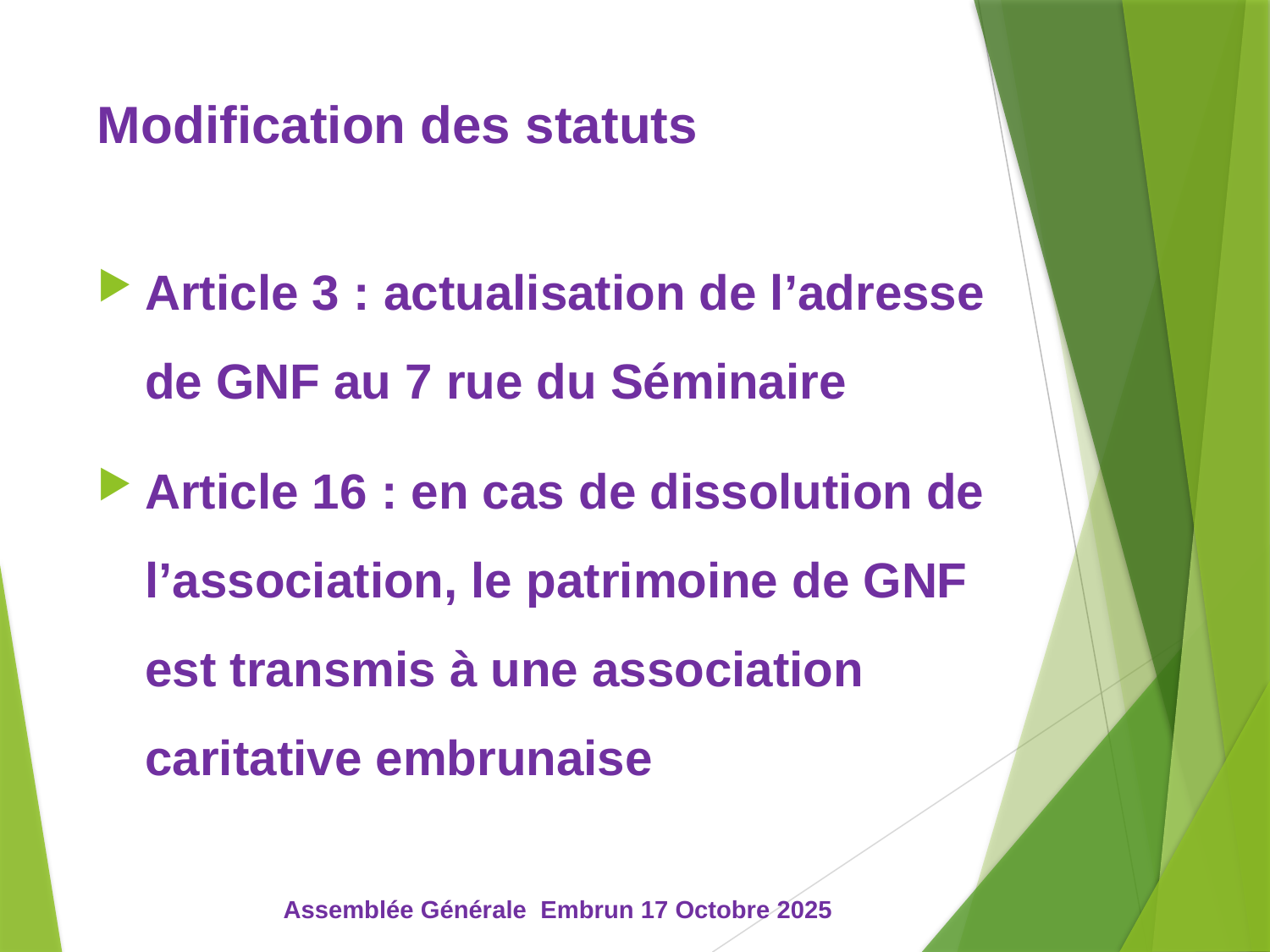

# Modification des statuts
Article 3 : actualisation de l’adresse de GNF au 7 rue du Séminaire
Article 16 : en cas de dissolution de l’association, le patrimoine de GNF est transmis à une association caritative embrunaise